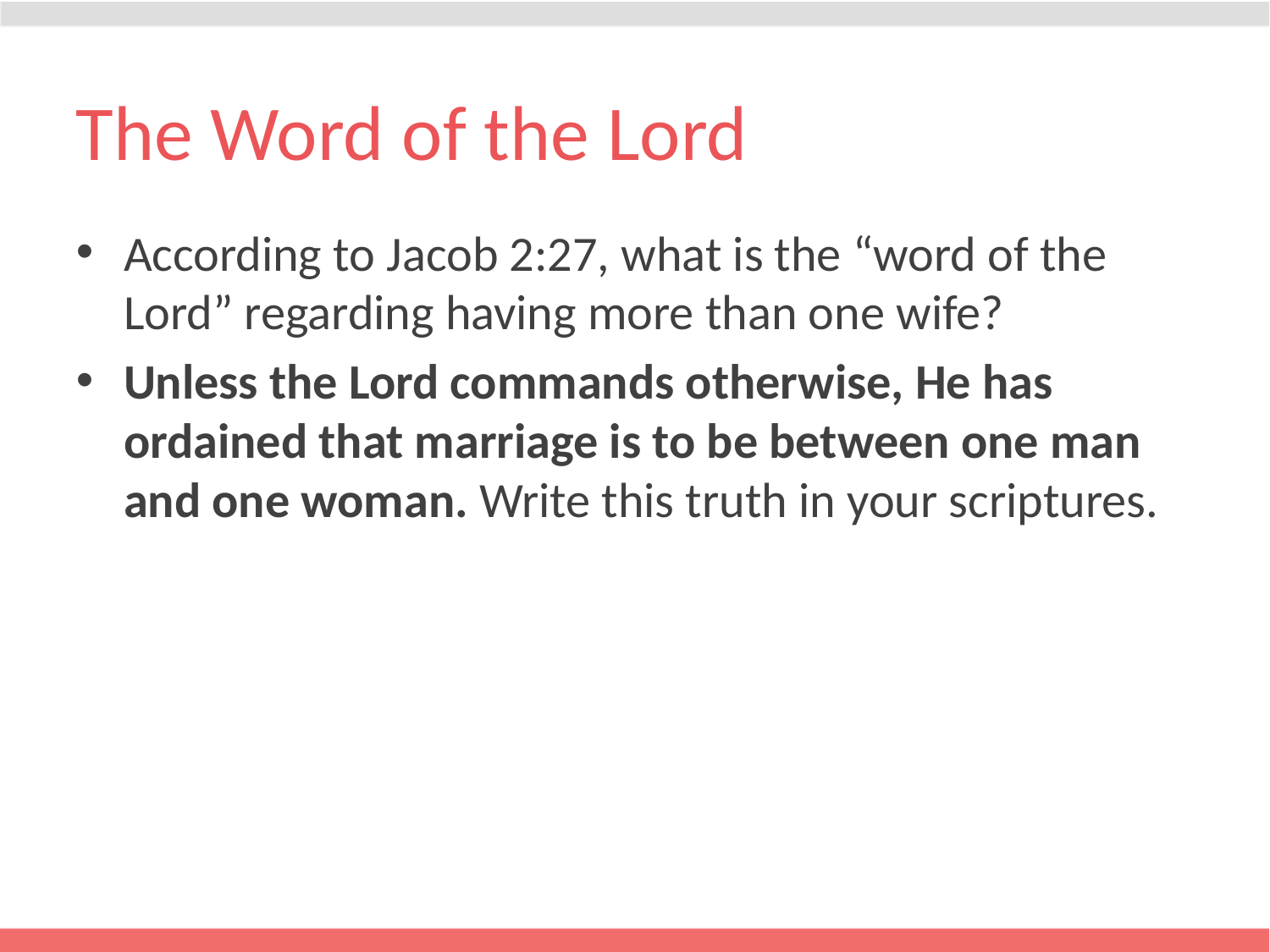

# The Word of the Lord
According to Jacob 2:27, what is the “word of the Lord” regarding having more than one wife?
Unless the Lord commands otherwise, He has ordained that marriage is to be between one man and one woman. Write this truth in your scriptures.